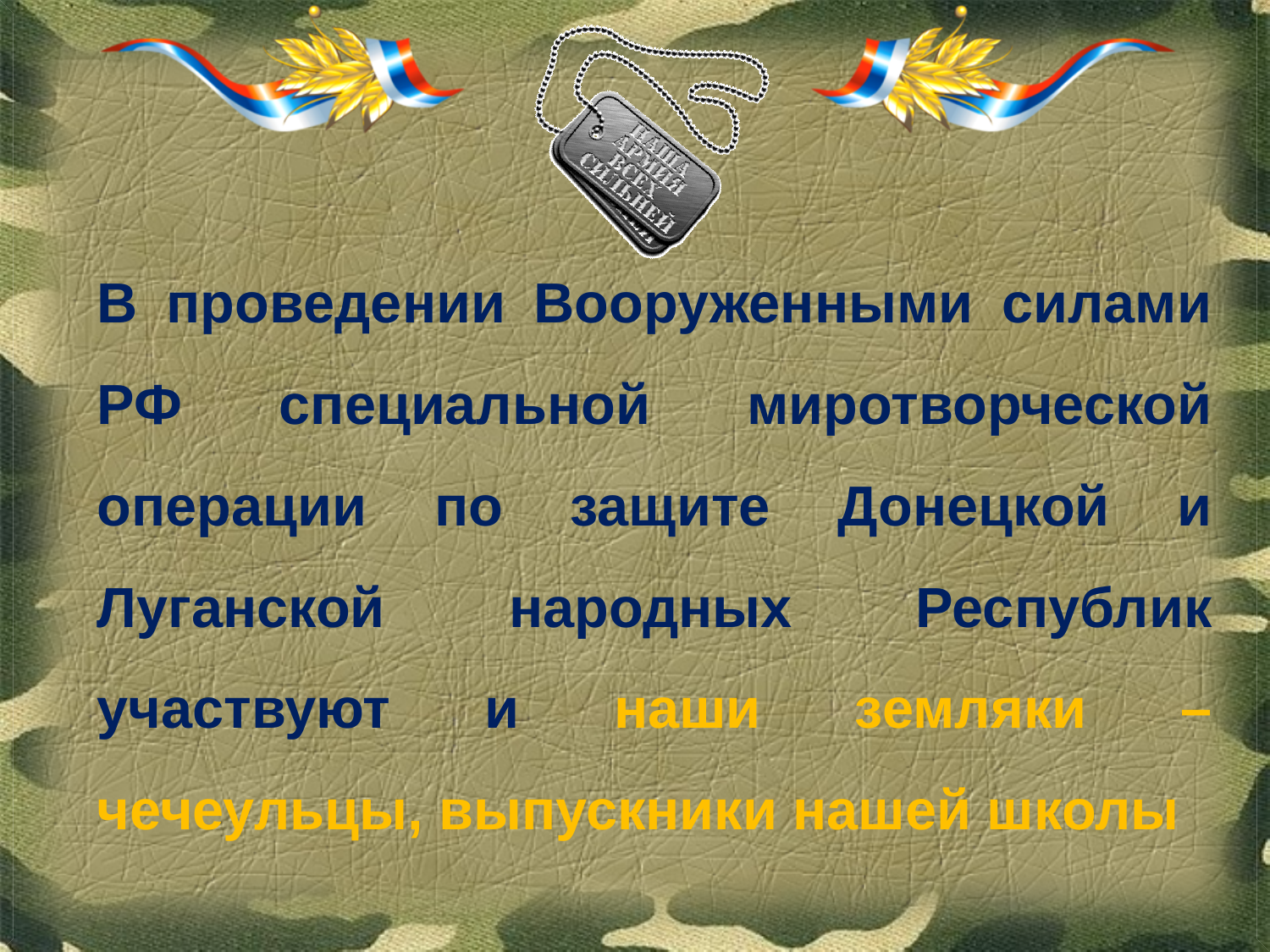

В проведении Вооруженными силами РФ специальной миротворческой операции по защите Донецкой и Луганской народных Республик участвуют и наши земляки – чечеульцы, выпускники нашей школы